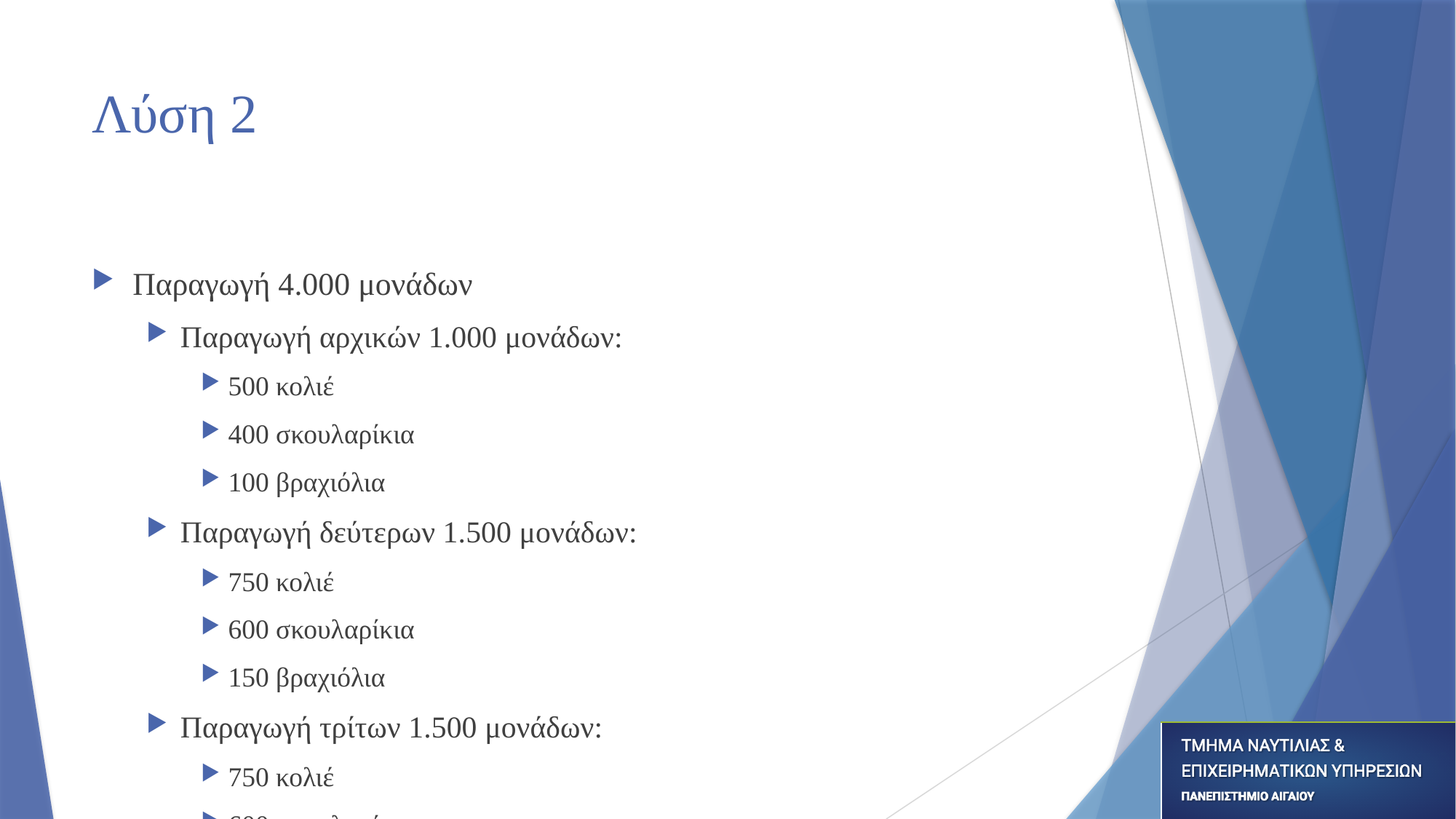

# Λύση 2
Παραγωγή 4.000 μονάδων
Παραγωγή αρχικών 1.000 μονάδων:
500 κολιέ
400 σκουλαρίκια
100 βραχιόλια
Παραγωγή δεύτερων 1.500 μονάδων:
750 κολιέ
600 σκουλαρίκια
150 βραχιόλια
Παραγωγή τρίτων 1.500 μονάδων:
750 κολιέ
600 σκουλαρίκια
150 βραχιόλια